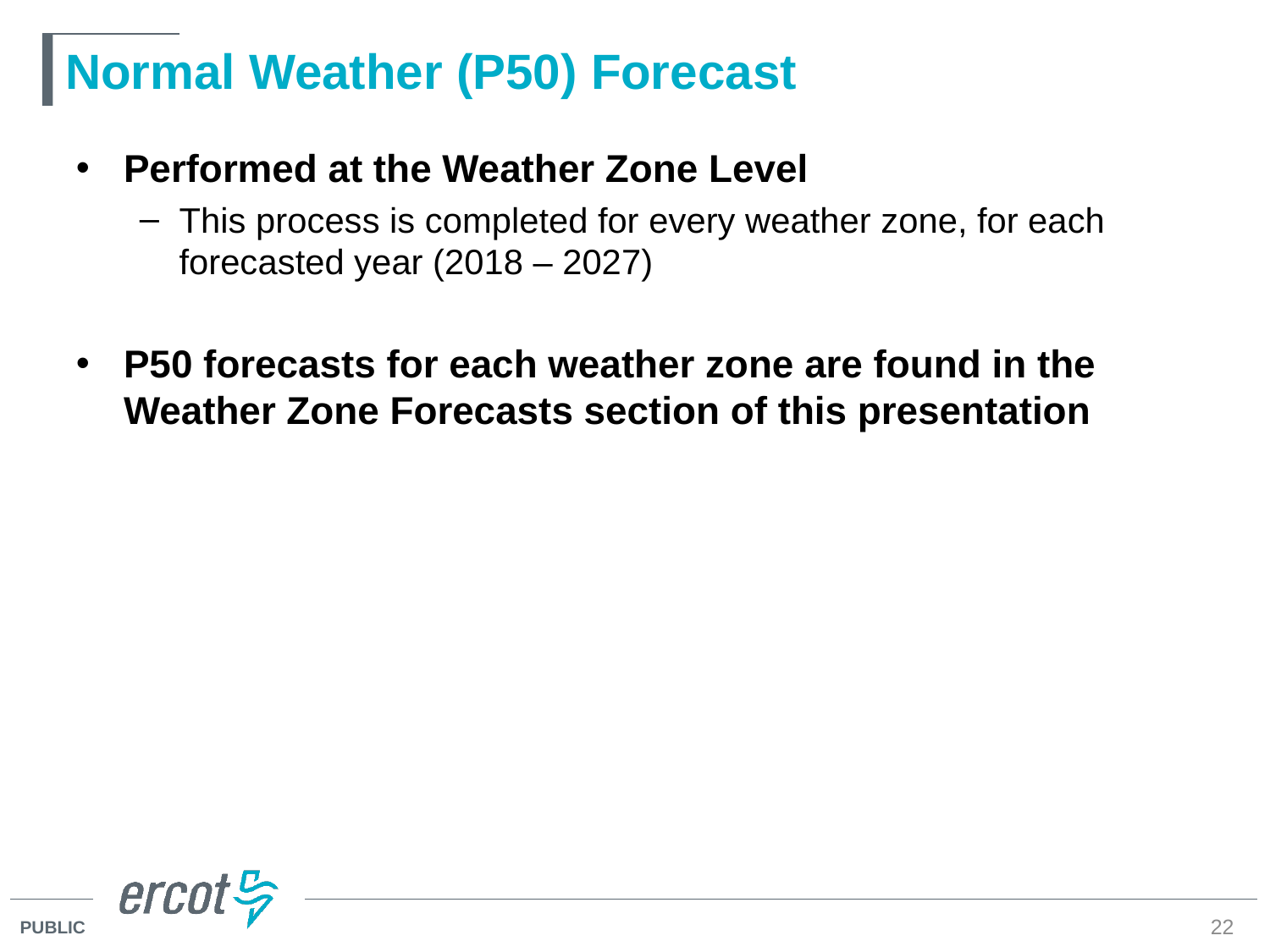

# Normal Weather (P50) Forecast
Performed at the Weather Zone Level
This process is completed for every weather zone, for each forecasted year (2018 – 2027)

P50 forecasts for each weather zone are found in the Weather Zone Forecasts section of this presentation

22